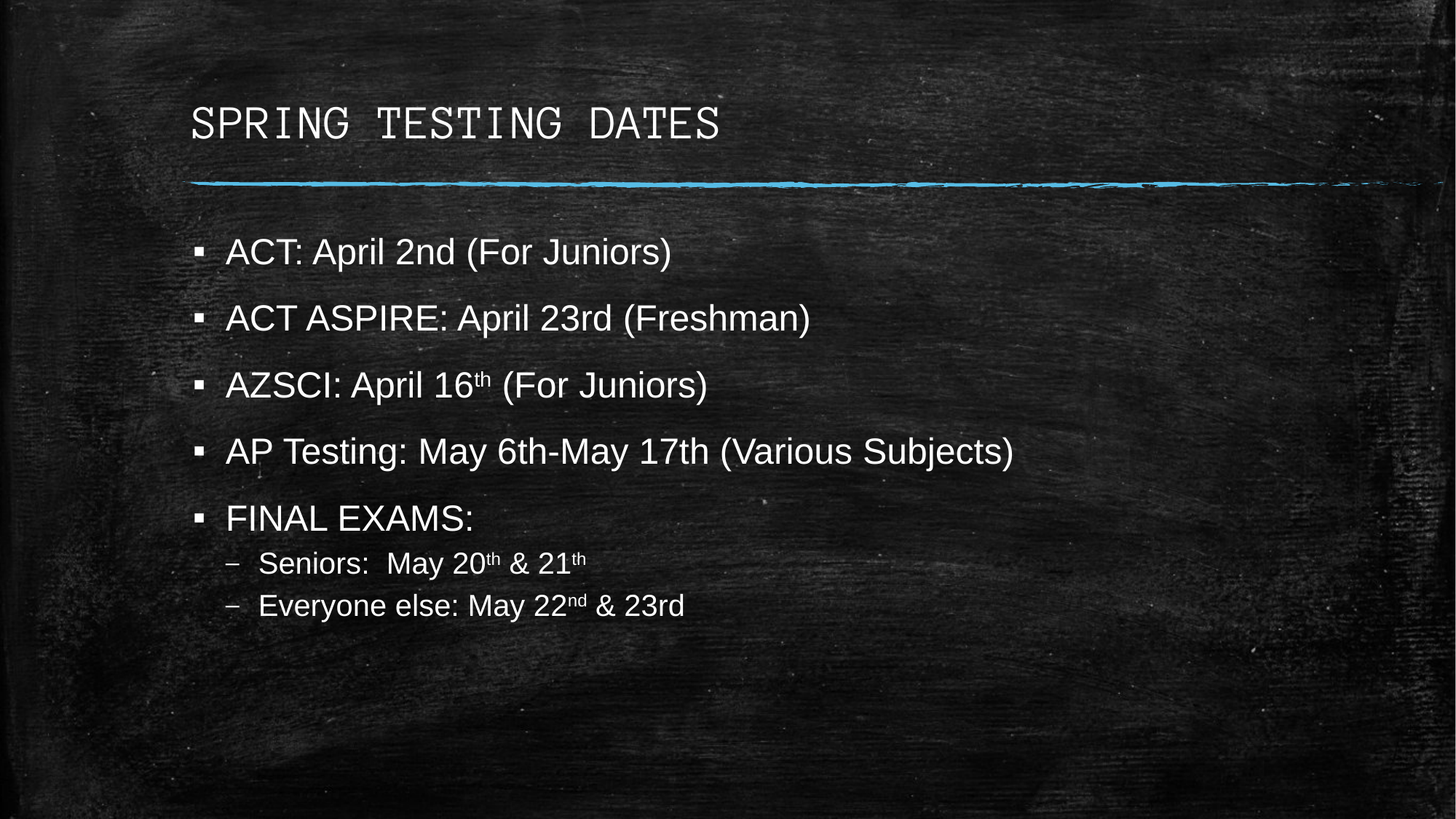

# SPRING TESTING DATES
ACT: April 2nd (For Juniors)
ACT ASPIRE: April 23rd (Freshman)
AZSCI: April 16th (For Juniors)
AP Testing: May 6th-May 17th (Various Subjects)
FINAL EXAMS:
Seniors:  May 20th & 21th
Everyone else: May 22nd & 23rd